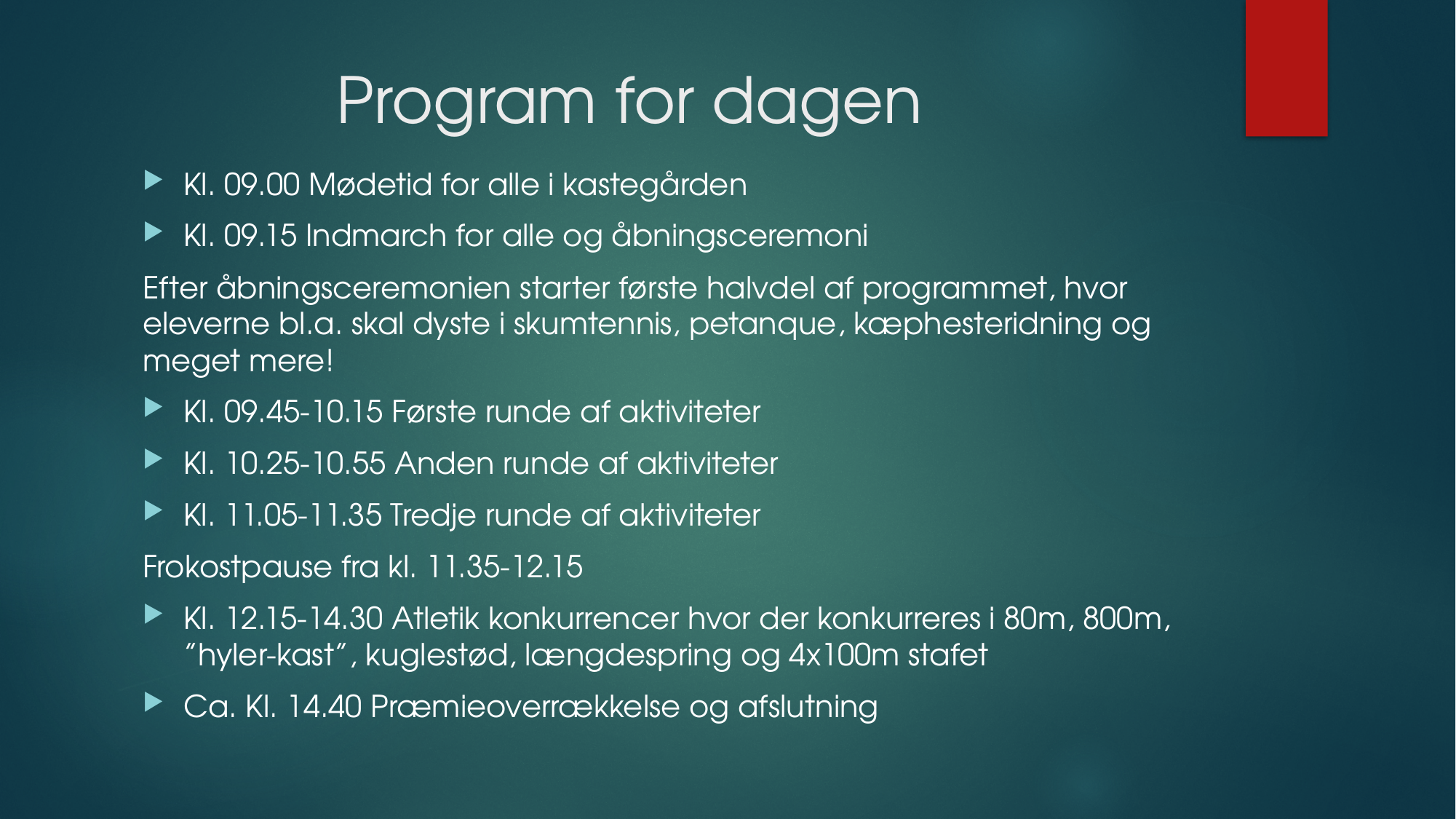

# Program for dagen
Kl. 09.00 Mødetid for alle i kastegården
Kl. 09.15 Indmarch for alle og åbningsceremoni
Efter åbningsceremonien starter første halvdel af programmet, hvor eleverne bl.a. skal dyste i skumtennis, petanque, kæphesteridning og meget mere!
Kl. 09.45-10.15 Første runde af aktiviteter
Kl. 10.25-10.55 Anden runde af aktiviteter
Kl. 11.05-11.35 Tredje runde af aktiviteter
Frokostpause fra kl. 11.35-12.15
Kl. 12.15-14.30 Atletik konkurrencer hvor der konkurreres i 80m, 800m, ”hyler-kast”, kuglestød, længdespring og 4x100m stafet
Ca. Kl. 14.40 Præmieoverrækkelse og afslutning